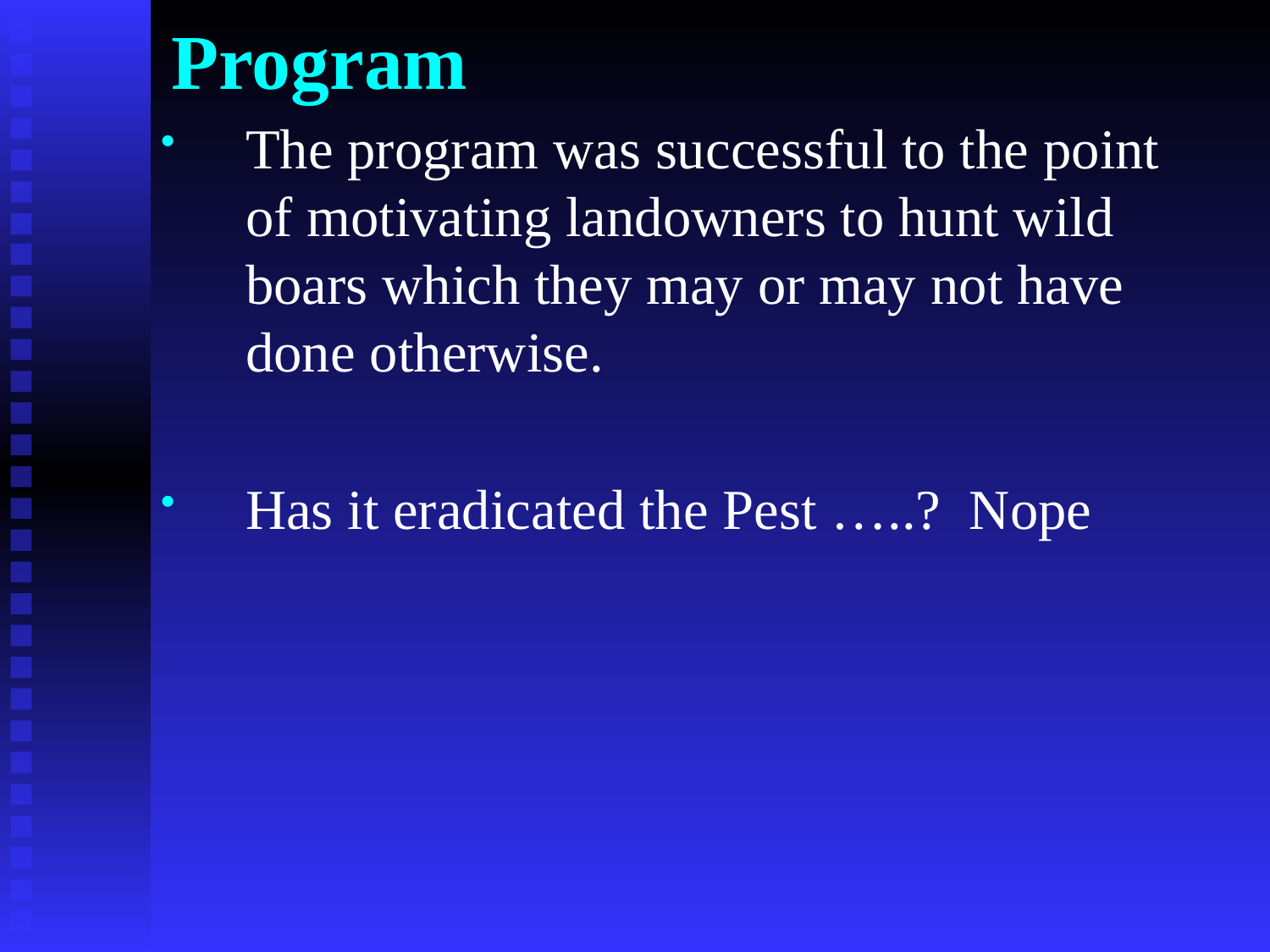

# Program
The program was successful to the point of motivating landowners to hunt wild boars which they may or may not have done otherwise.

Has it eradicated the Pest …..?  Nope